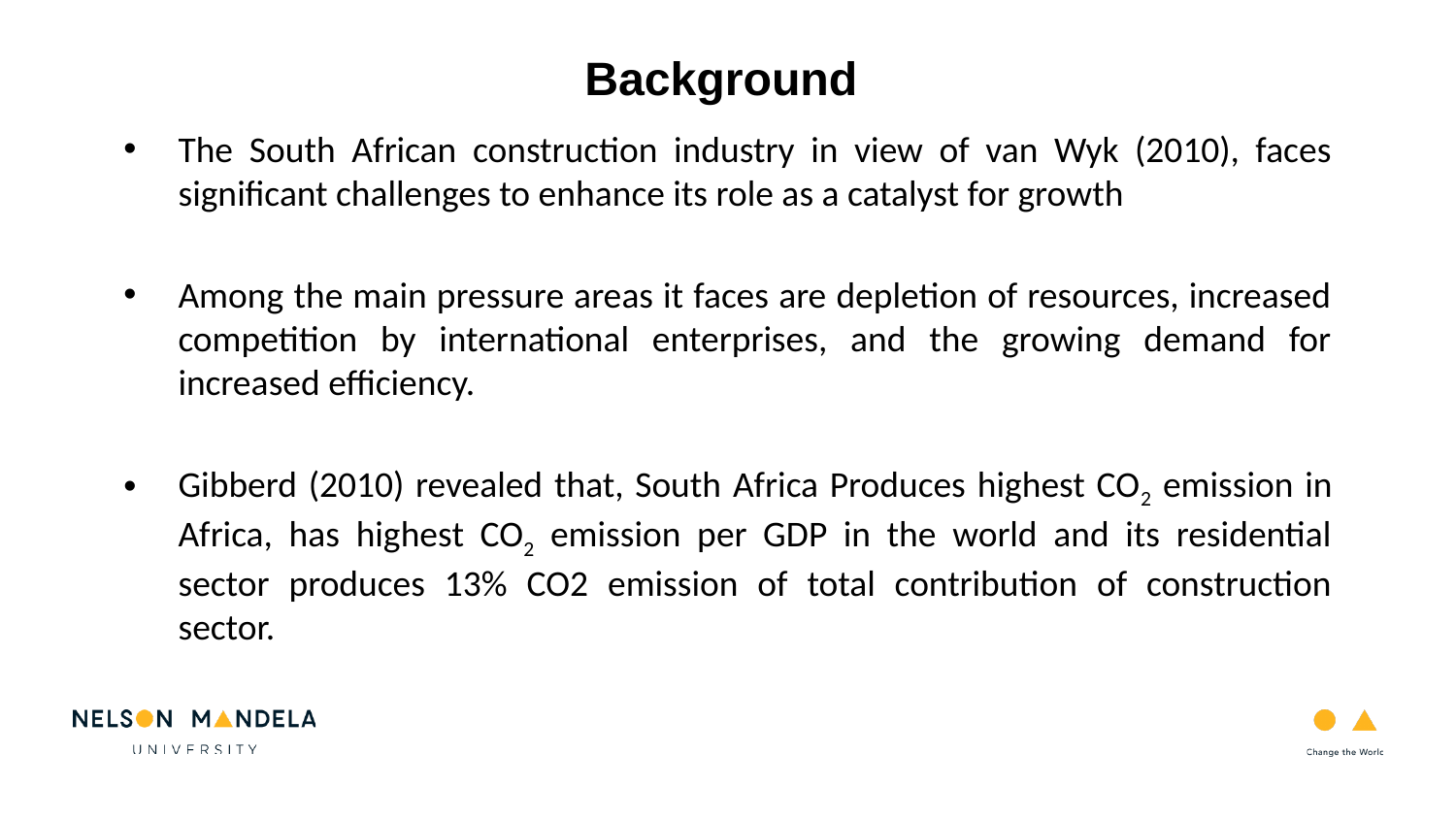

Background
The South African construction industry in view of van Wyk (2010), faces significant challenges to enhance its role as a catalyst for growth

Among the main pressure areas it faces are depletion of resources, increased competition by international enterprises, and the growing demand for increased efficiency.

Gibberd (2010) revealed that, South Africa Produces highest CO2 emission in Africa, has highest CO2 emission per GDP in the world and its residential sector produces 13% CO2 emission of total contribution of construction sector.